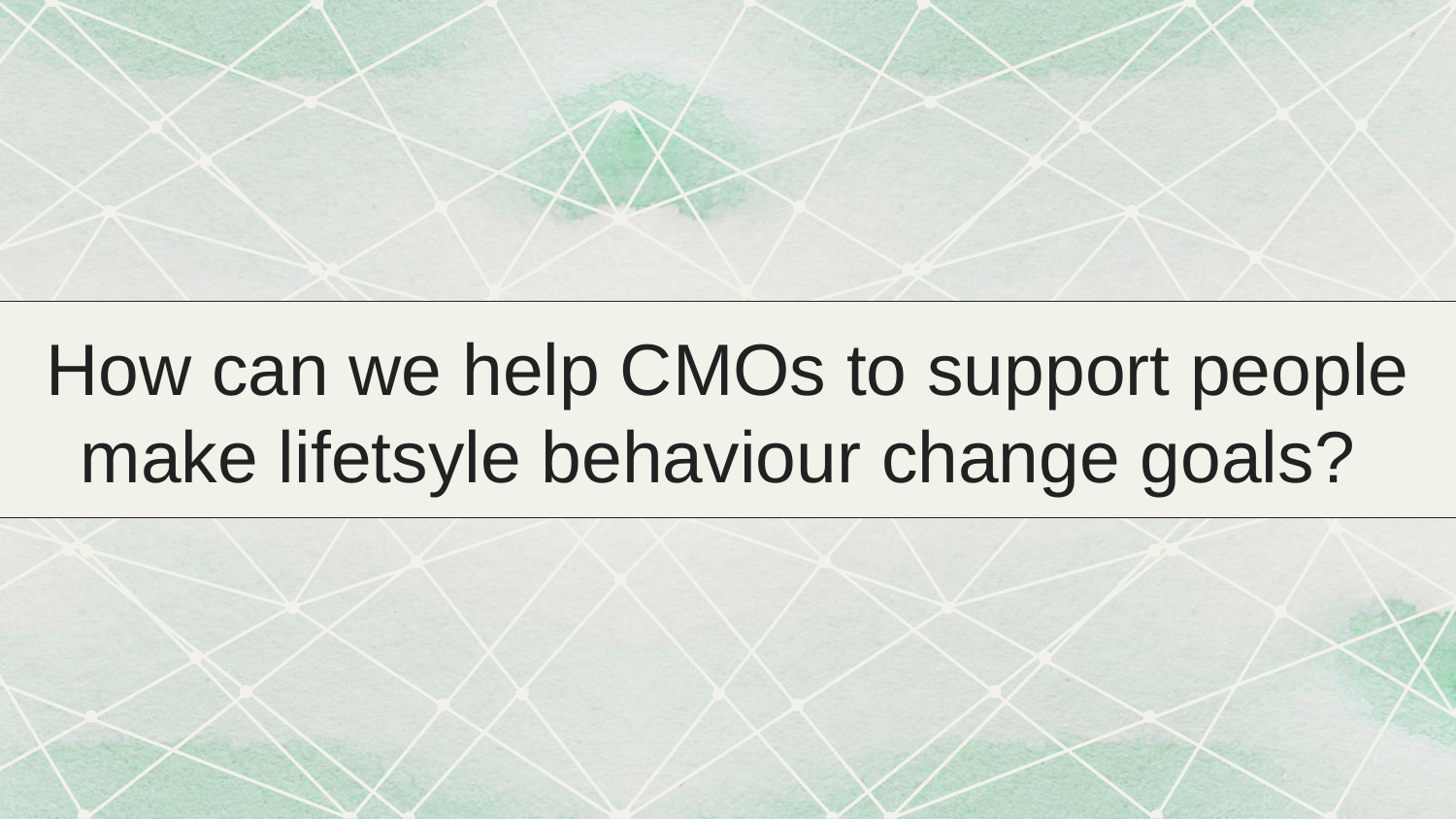

# How can we help CMOs to support people make lifetsyle behaviour change goals?